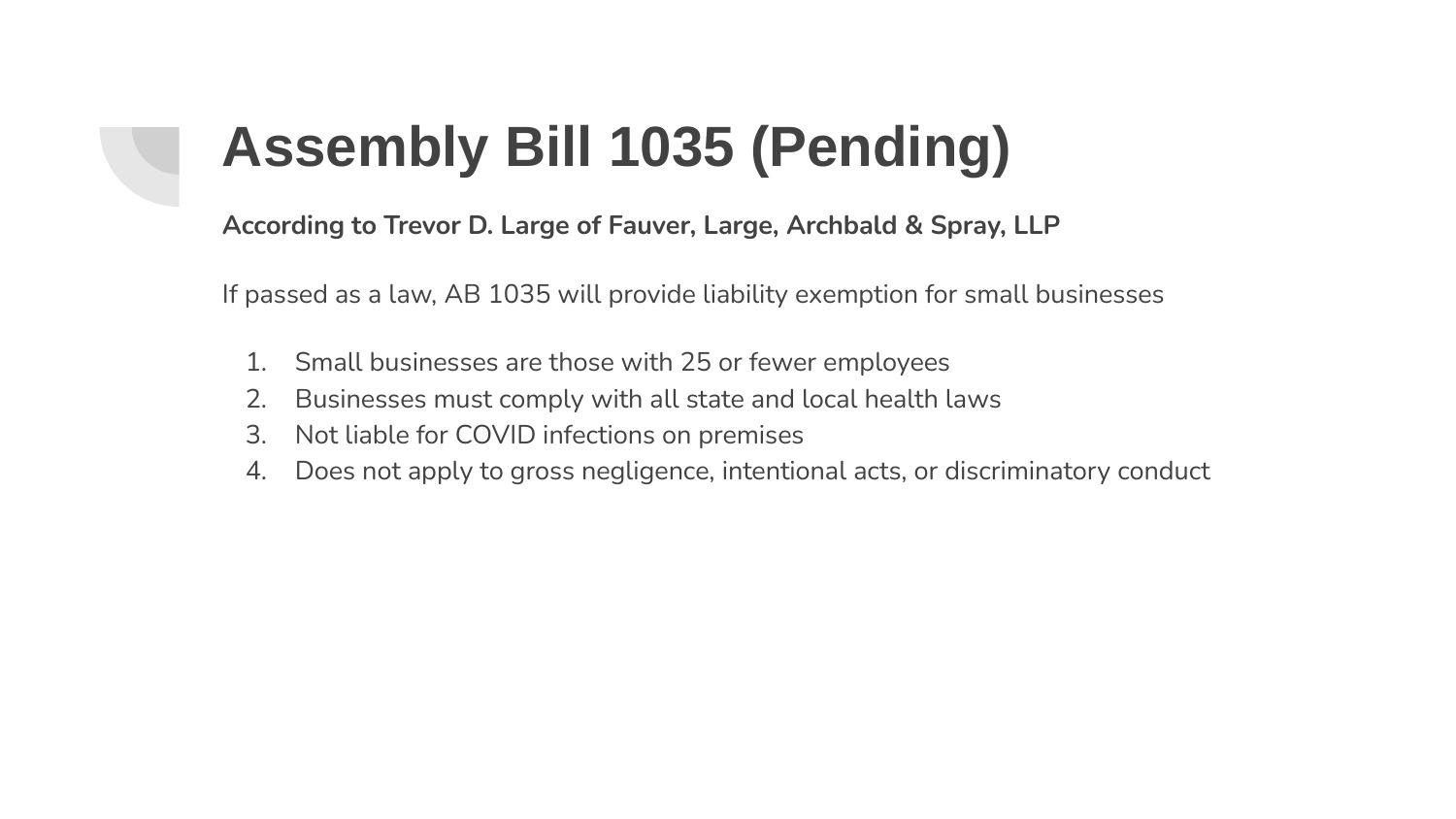

# Assembly Bill 1035 (Pending)
According to Trevor D. Large of Fauver, Large, Archbald & Spray, LLP
If passed as a law, AB 1035 will provide liability exemption for small businesses
Small businesses are those with 25 or fewer employees
Businesses must comply with all state and local health laws
Not liable for COVID infections on premises
Does not apply to gross negligence, intentional acts, or discriminatory conduct